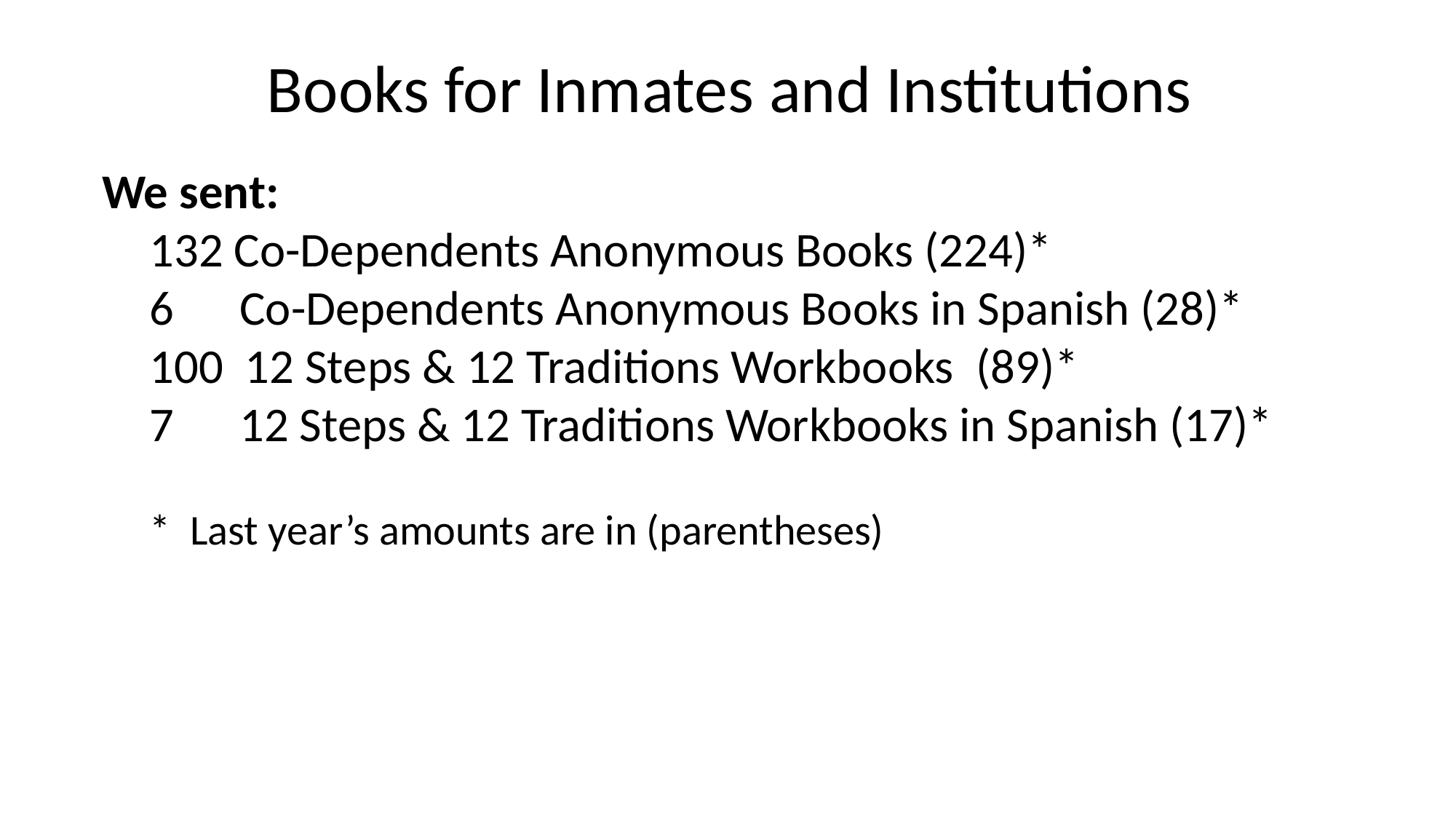

# Books for Inmates and Institutions
We sent:
132 Co-Dependents Anonymous Books (224)*
6      Co-Dependents Anonymous Books in Spanish (28)*
100  12 Steps & 12 Traditions Workbooks  (89)*
7      12 Steps & 12 Traditions Workbooks in Spanish (17)*

*  Last year’s amounts are in (parentheses)